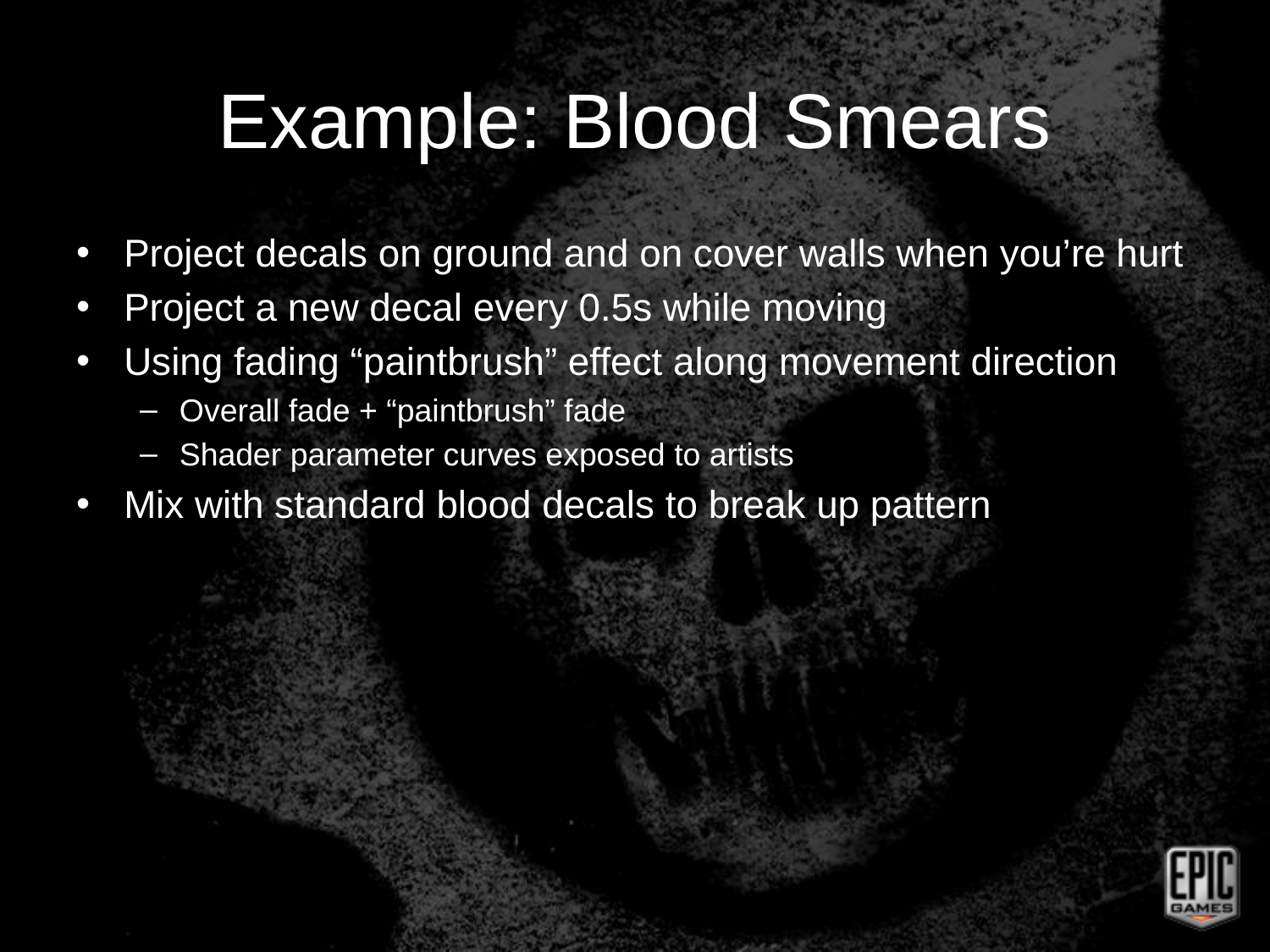

# Example: Blood Smears
Project decals on ground and on cover walls when you’re hurt
Project a new decal every 0.5s while moving
Using fading “paintbrush” effect along movement direction
Overall fade + “paintbrush” fade
Shader parameter curves exposed to artists
Mix with standard blood decals to break up pattern